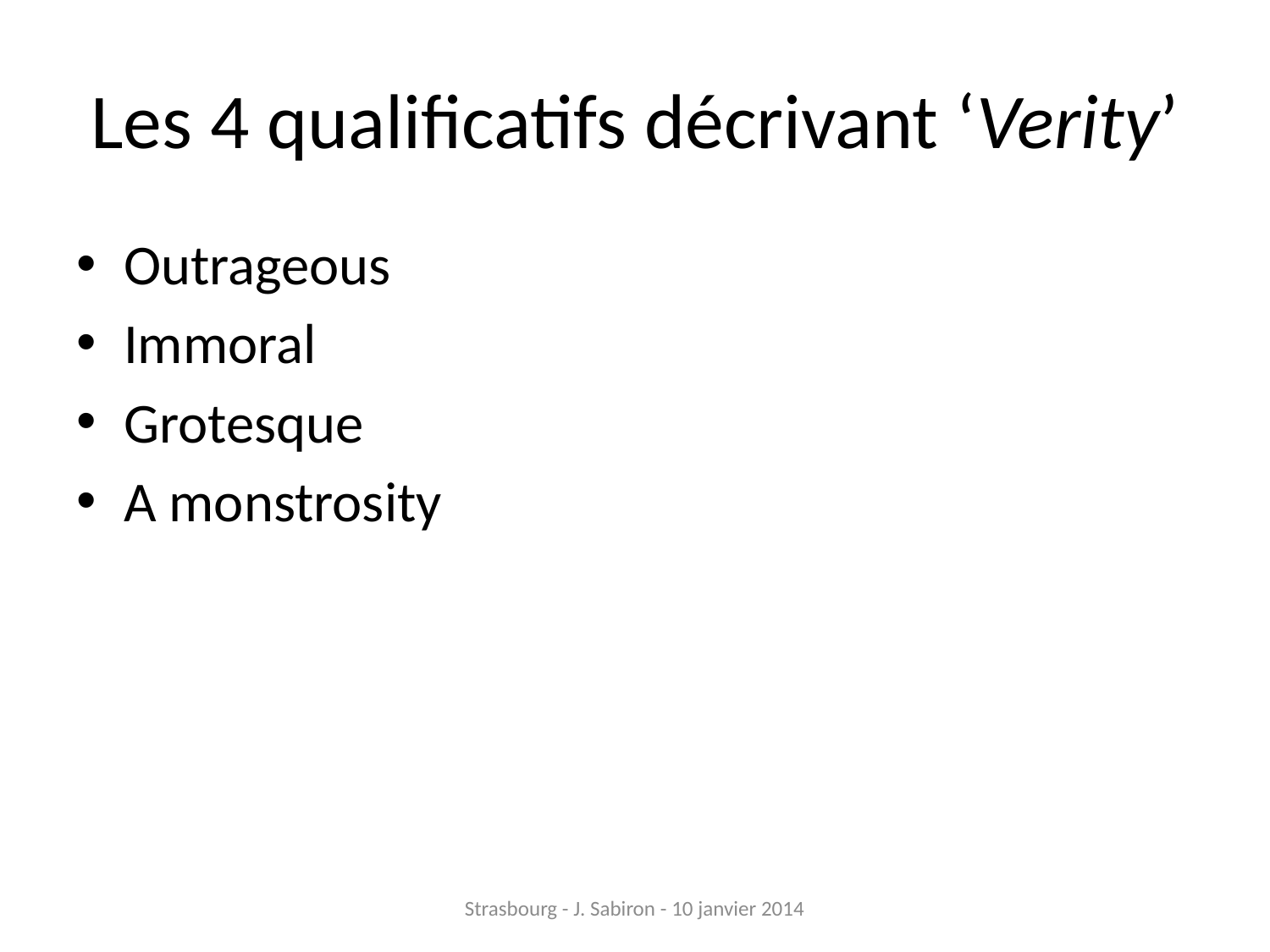

# Les 4 qualificatifs décrivant ‘Verity’
Outrageous
Immoral
Grotesque
A monstrosity

Strasbourg - J. Sabiron - 10 janvier 2014